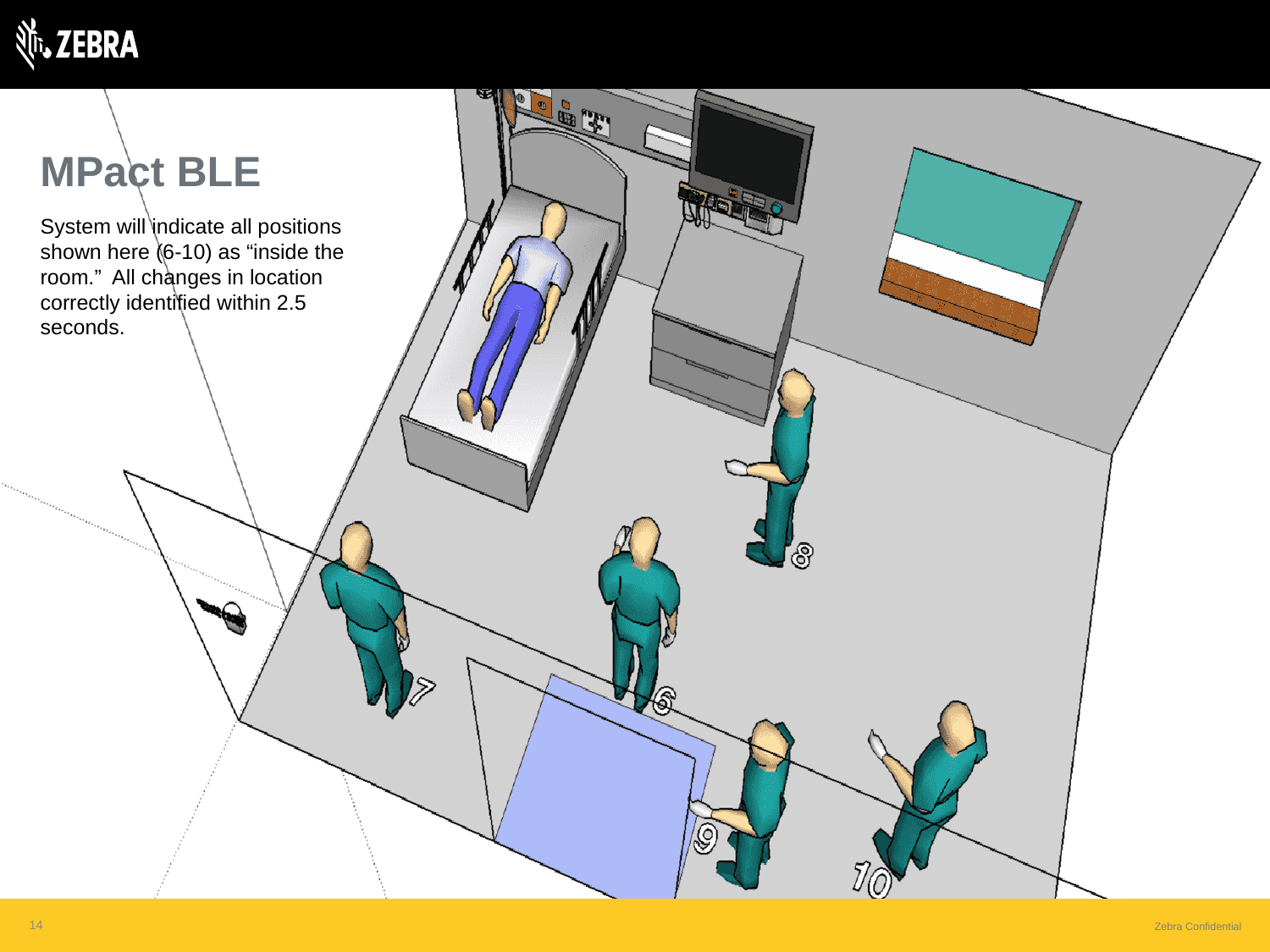

MPact BLE

System will indicate all positions shown here (6-10) as “inside the room.”  All changes in location correctly identified within 2.5 seconds.

14
Zebra Confidential